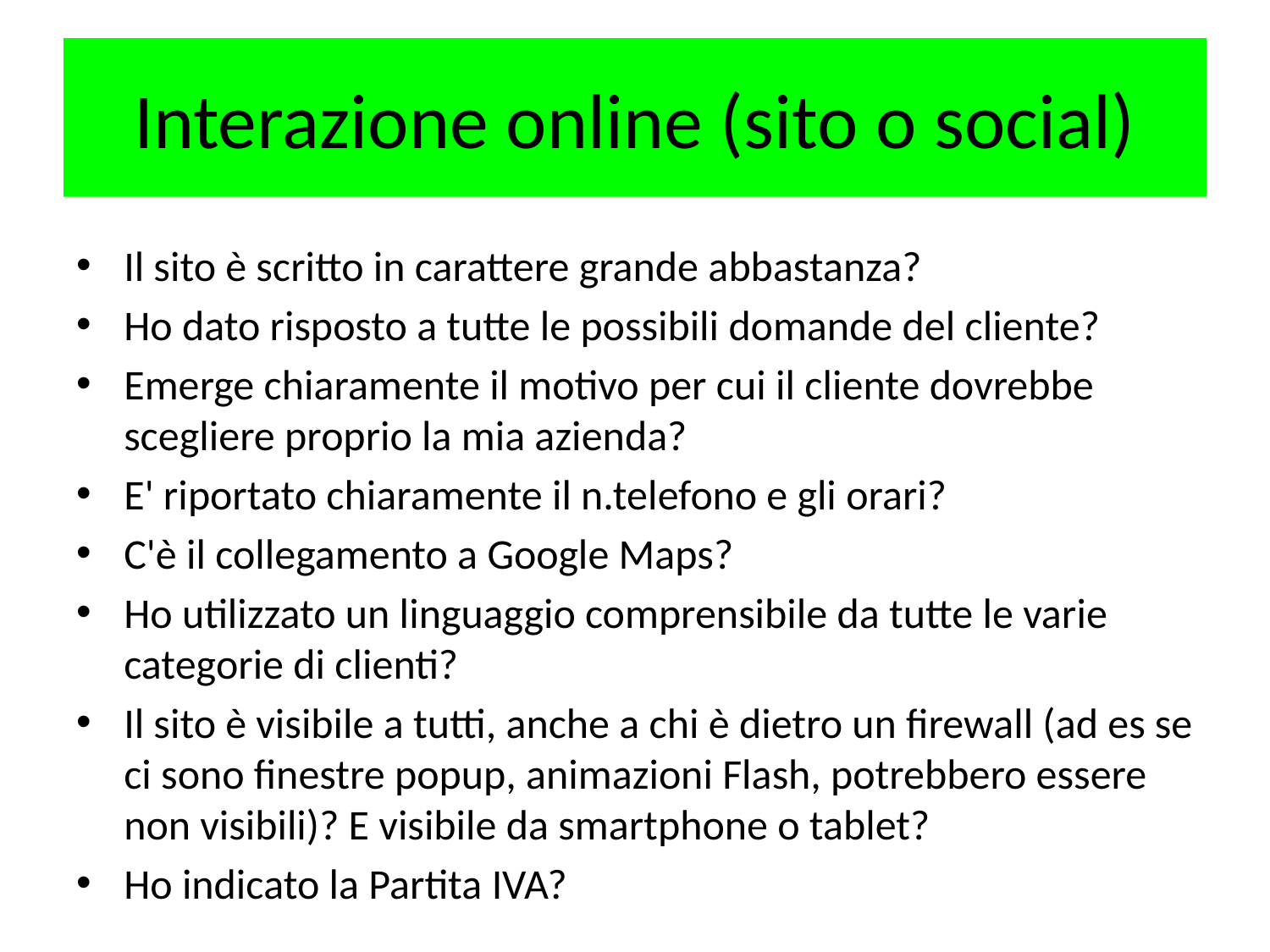

# Interazione online (sito o social)
Il sito è scritto in carattere grande abbastanza?
Ho dato risposto a tutte le possibili domande del cliente?
Emerge chiaramente il motivo per cui il cliente dovrebbe scegliere proprio la mia azienda?
E' riportato chiaramente il n.telefono e gli orari?
C'è il collegamento a Google Maps?
Ho utilizzato un linguaggio comprensibile da tutte le varie categorie di clienti?
Il sito è visibile a tutti, anche a chi è dietro un firewall (ad es se ci sono finestre popup, animazioni Flash, potrebbero essere non visibili)? E visibile da smartphone o tablet?
Ho indicato la Partita IVA?